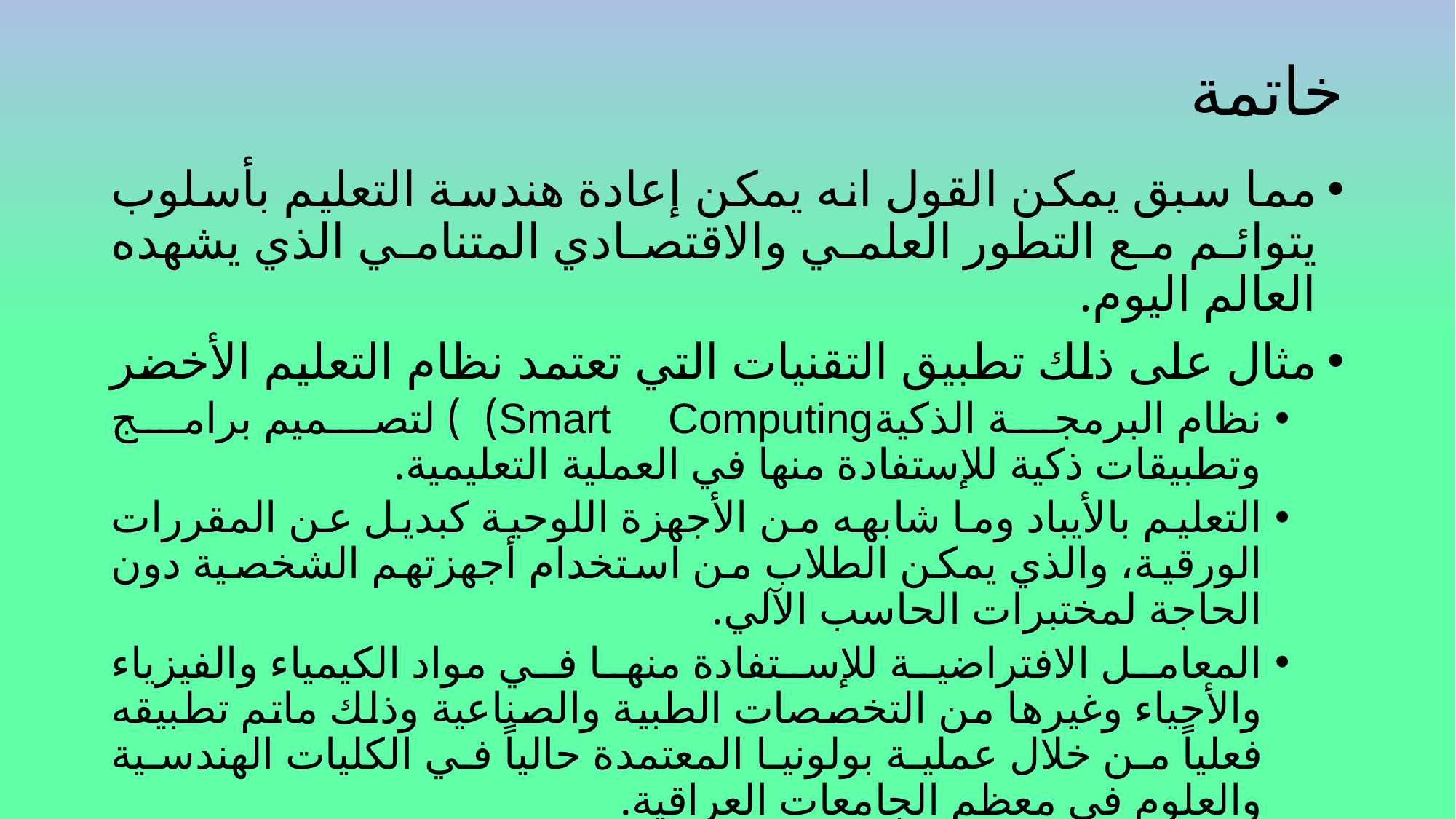

# خاتمة
مما سبق يمكن القول انه يمكن إعادة هندسة التعليم بأسلوب يتوائم مع التطور العلمي والاقتصادي المتنامي الذي يشهده العالم اليوم.
مثال على ذلك تطبيق التقنيات التي تعتمد نظام التعليم الأخضر
نظام البرمجة الذكيةSmart Computing)  ) لتصميم برامج وتطبيقات ذكية للإستفادة منها في العملية التعليمية.
التعليم بالأيباد وما شابهه من الأجهزة اللوحية كبديل عن المقررات الورقية، والذي يمكن الطلاب من استخدام أجهزتهم الشخصية دون الحاجة لمختبرات الحاسب الآلي.
المعامل الافتراضية للإستفادة منها في مواد الكيمياء والفيزياء والأحياء وغيرها من التخصصات الطبية والصناعية وذلك ماتم تطبيقه فعلياً من خلال عملية بولونيا المعتمدة حالياً في الكليات الهندسية والعلوم في معظم الجامعات العراقية.